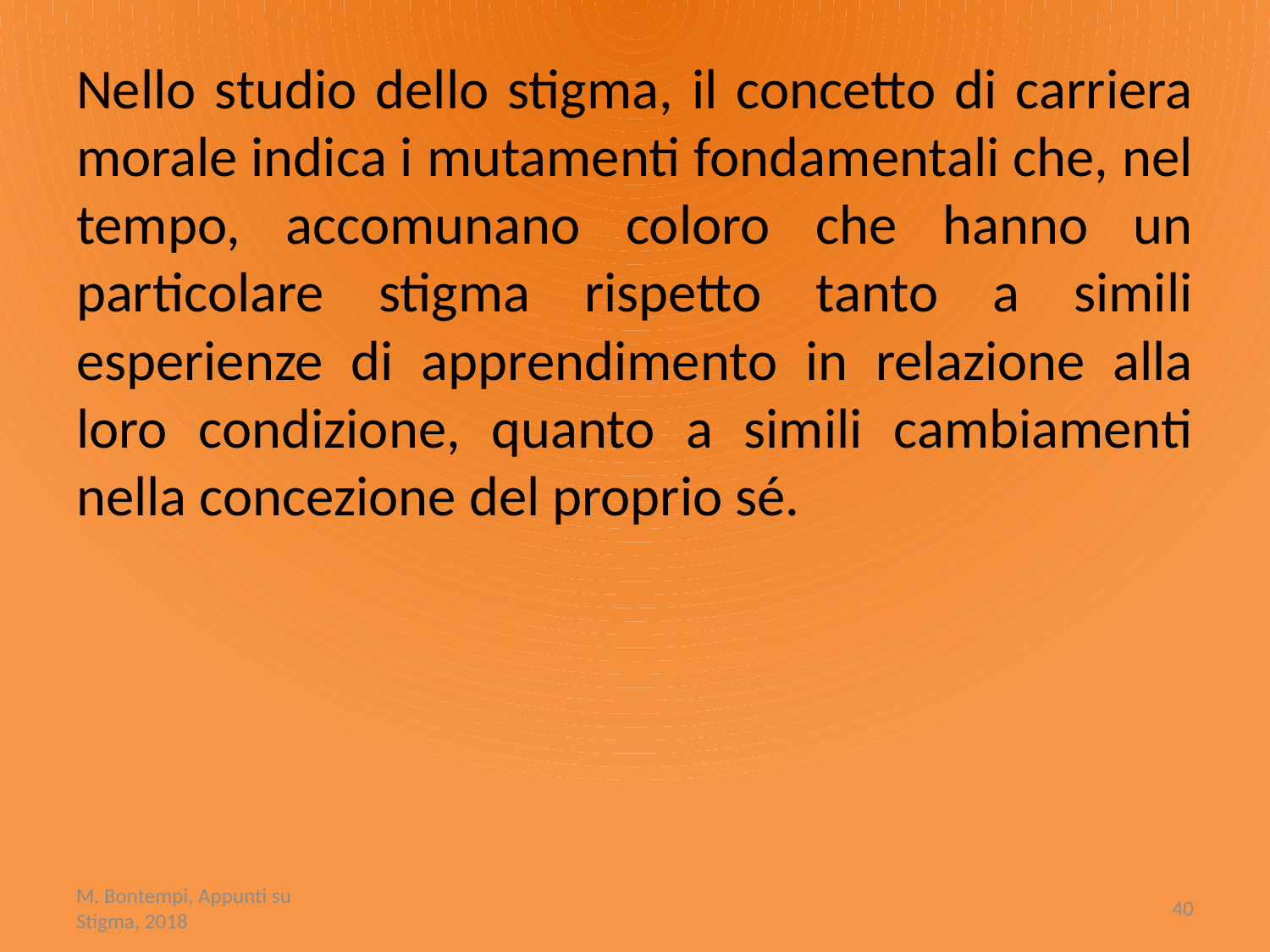

Nello studio dello stigma, il concetto di carriera morale indica i mutamenti fondamentali che, nel tempo, accomunano coloro che hanno un particolare stigma rispetto tanto a simili esperienze di apprendimento in relazione alla loro condizione, quanto a simili cambiamenti nella concezione del proprio sé.
M. Bontempi, Appunti su Stigma, 2018
40